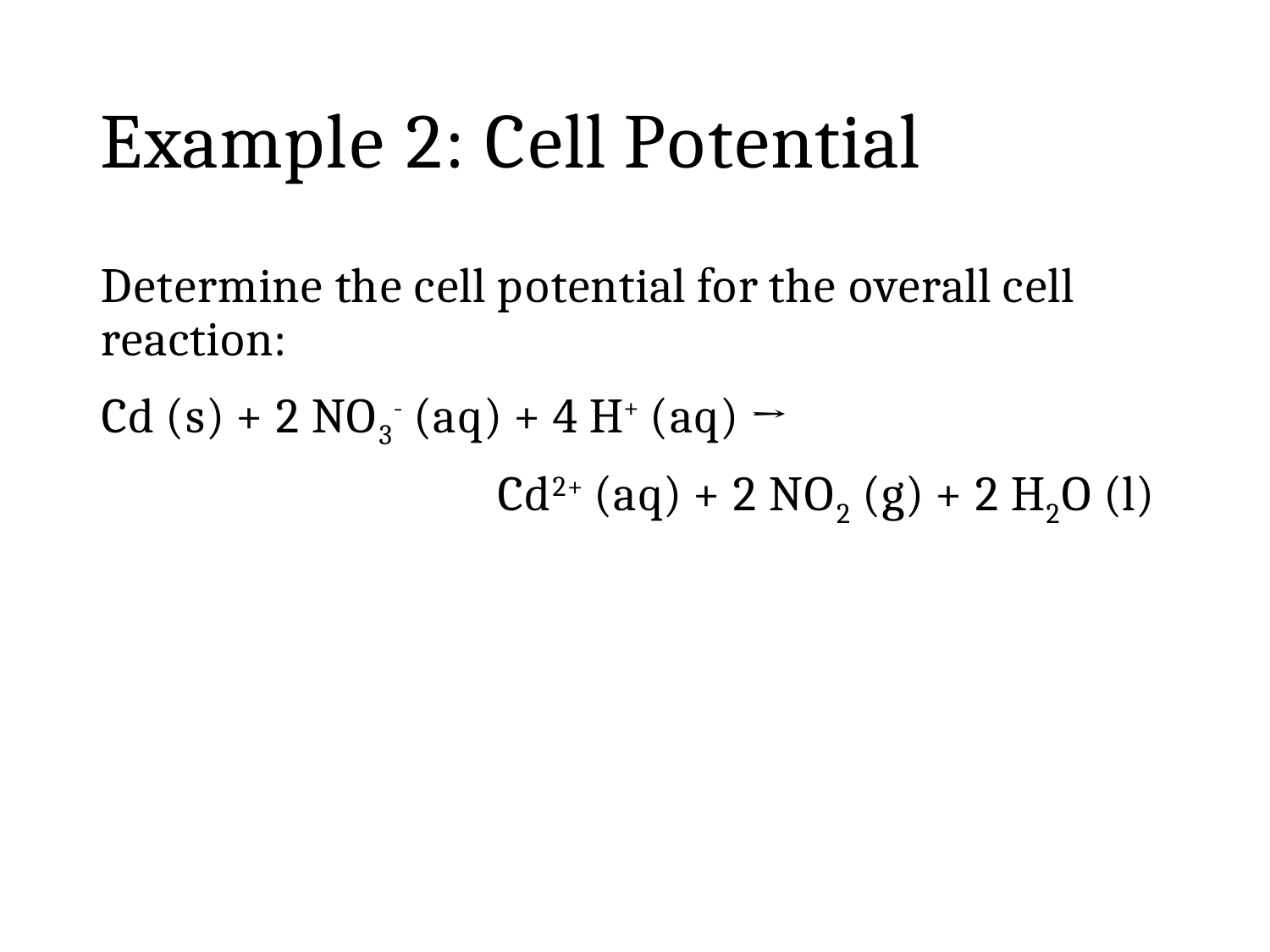

# Example 2: Cell Potential
Determine the cell potential for the overall cell reaction:
Cd (s) + 2 NO3- (aq) + 4 H+ (aq) →
			Cd2+ (aq) + 2 NO2 (g) + 2 H2O (l)